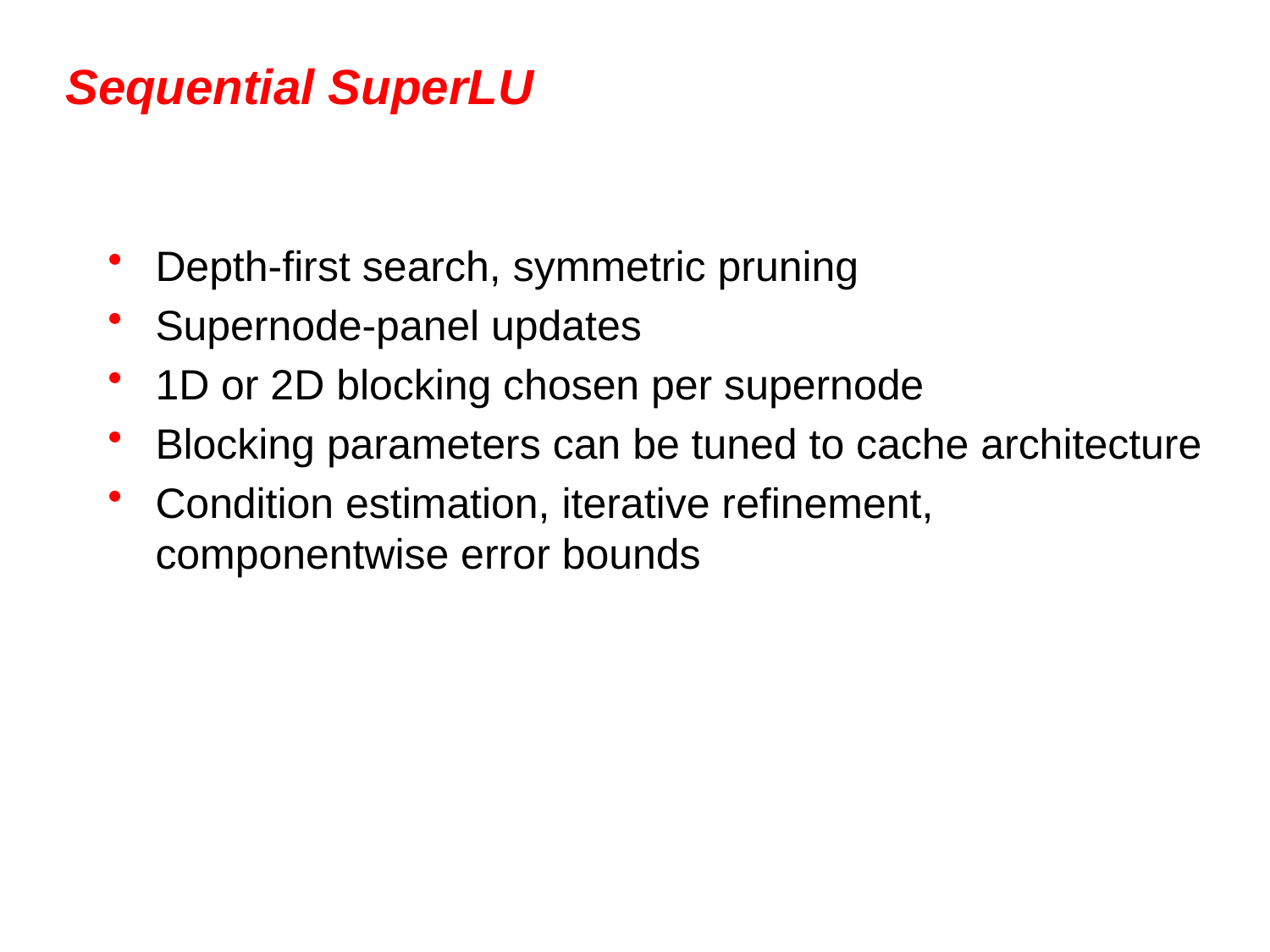

# Sequential SuperLU
Depth-first search, symmetric pruning
Supernode-panel updates
1D or 2D blocking chosen per supernode
Blocking parameters can be tuned to cache architecture
Condition estimation, iterative refinement, componentwise error bounds